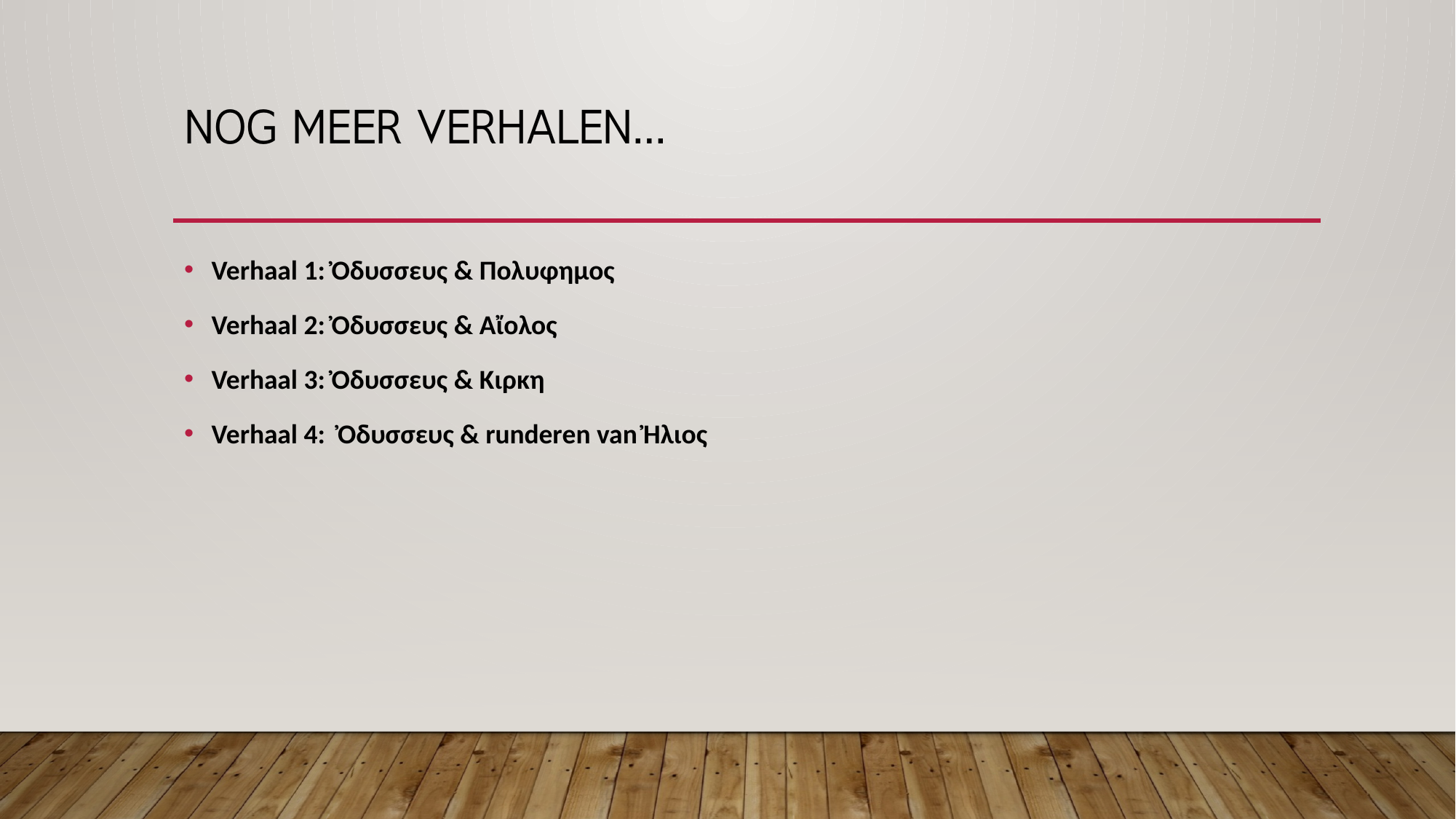

# Nog meer verhalen…
Verhaal 1: Ὀδυσσευς & Πολυφημος
Verhaal 2: Ὀδυσσευς & Αἴολος
Verhaal 3: Ὀδυσσευς & Κιρκη
Verhaal 4:  Ὀδυσσευς & runderen van Ἠλιος